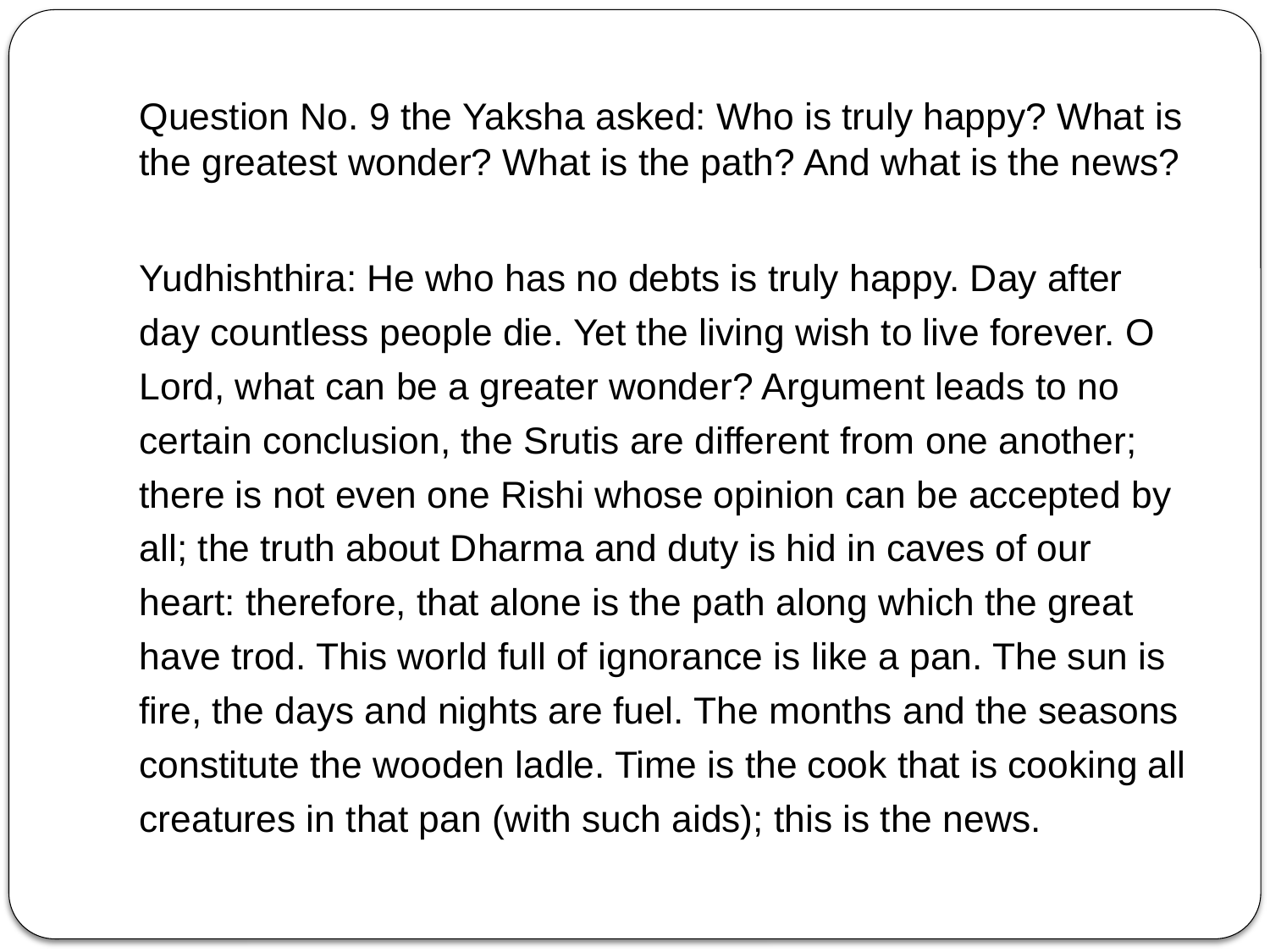

Question No. 9 the Yaksha asked: Who is truly happy? What is the greatest wonder? What is the path? And what is the news?

Yudhishthira: He who has no debts is truly happy. Day after day countless people die. Yet the living wish to live forever. O Lord, what can be a greater wonder? Argument leads to no certain conclusion, the Srutis are different from one another; there is not even one Rishi whose opinion can be accepted by all; the truth about Dharma and duty is hid in caves of our heart: therefore, that alone is the path along which the great have trod. This world full of ignorance is like a pan. The sun is fire, the days and nights are fuel. The months and the seasons constitute the wooden ladle. Time is the cook that is cooking all creatures in that pan (with such aids); this is the news.